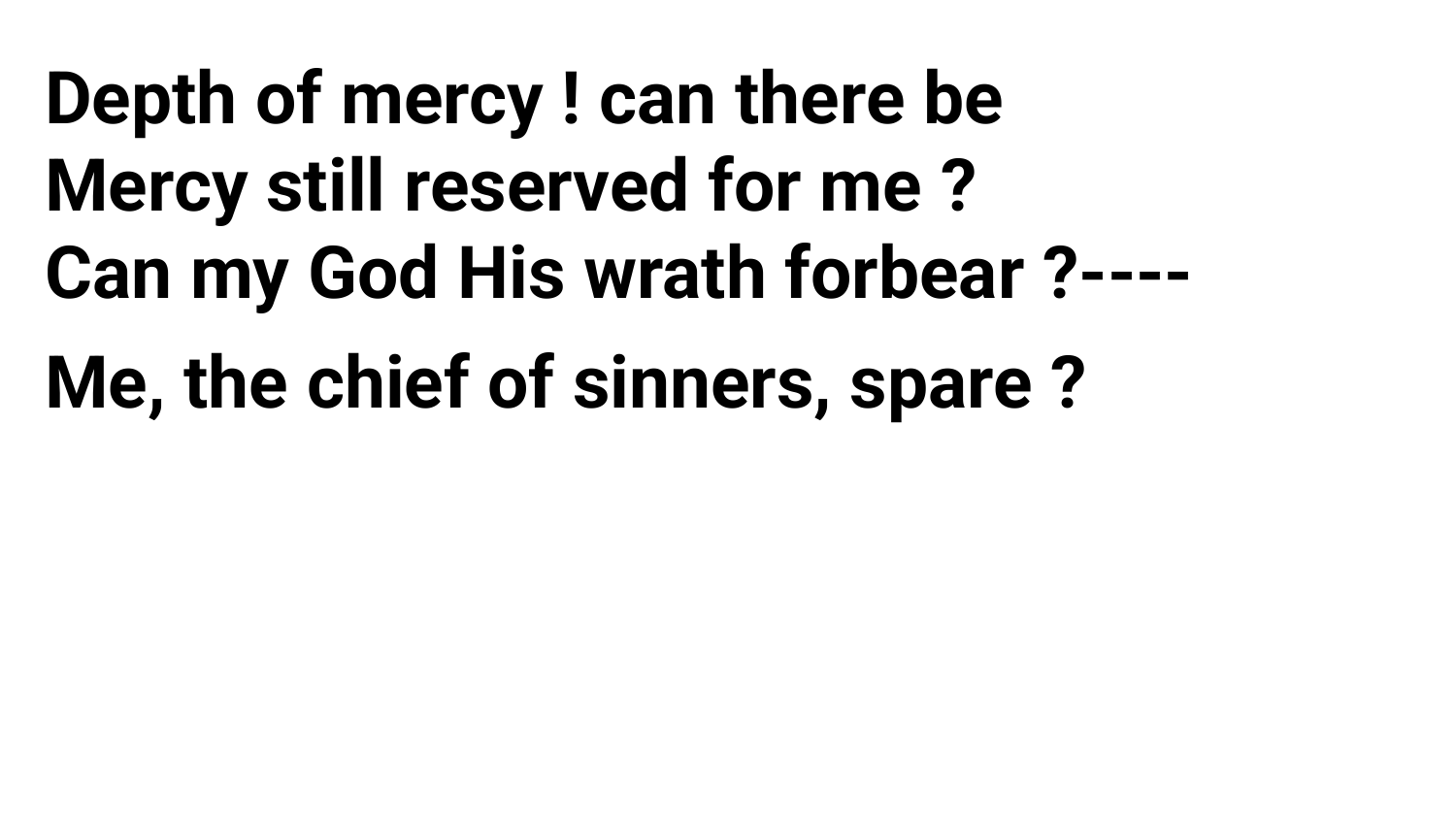

Depth of mercy ! can there be
Mercy still reserved for me ?
Can my God His wrath forbear ?----
Me, the chief of sinners, spare ?